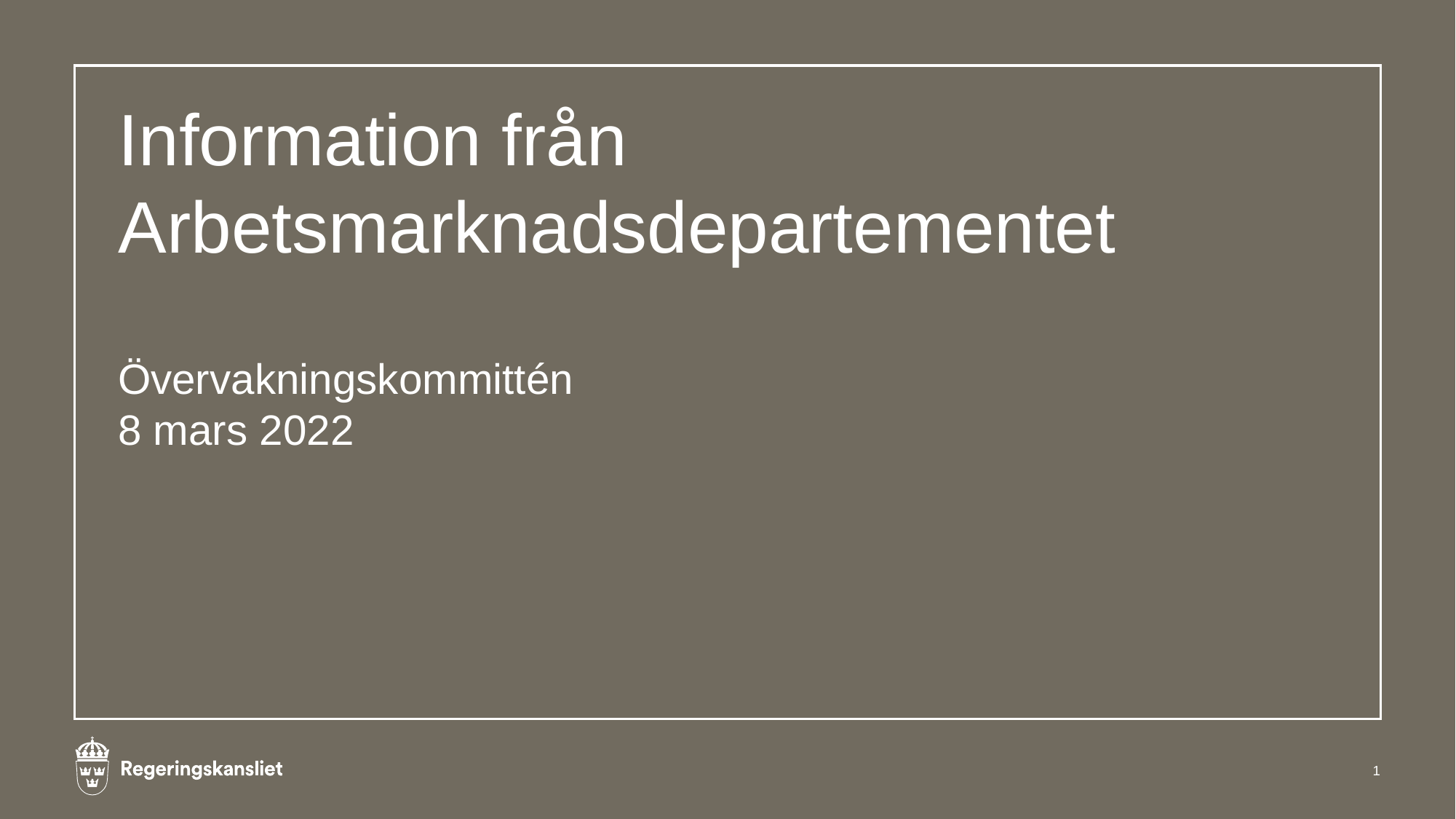

# Information från Arbetsmarknadsdepartementet
Övervakningskommittén
8 mars 2022
1